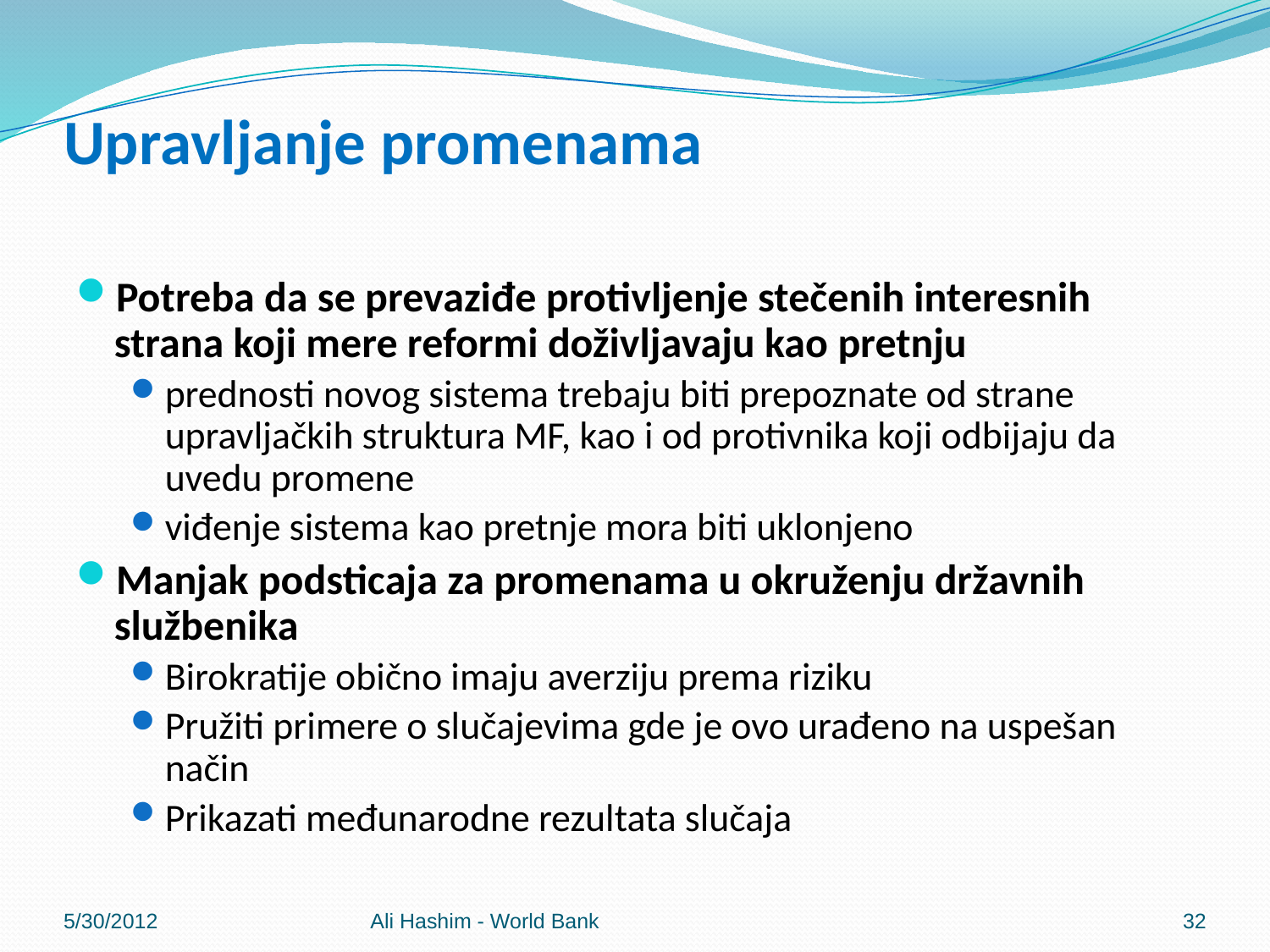

# Upravljanje promenama
Potreba da se prevaziđe protivljenje stečenih interesnih strana koji mere reformi doživljavaju kao pretnju
prednosti novog sistema trebaju biti prepoznate od strane upravljačkih struktura MF, kao i od protivnika koji odbijaju da uvedu promene
viđenje sistema kao pretnje mora biti uklonjeno
Manjak podsticaja za promenama u okruženju državnih službenika
Birokratije obično imaju averziju prema riziku
Pružiti primere o slučajevima gde je ovo urađeno na uspešan način
Prikazati međunarodne rezultata slučaja
5/30/2012
Ali Hashim - World Bank
32